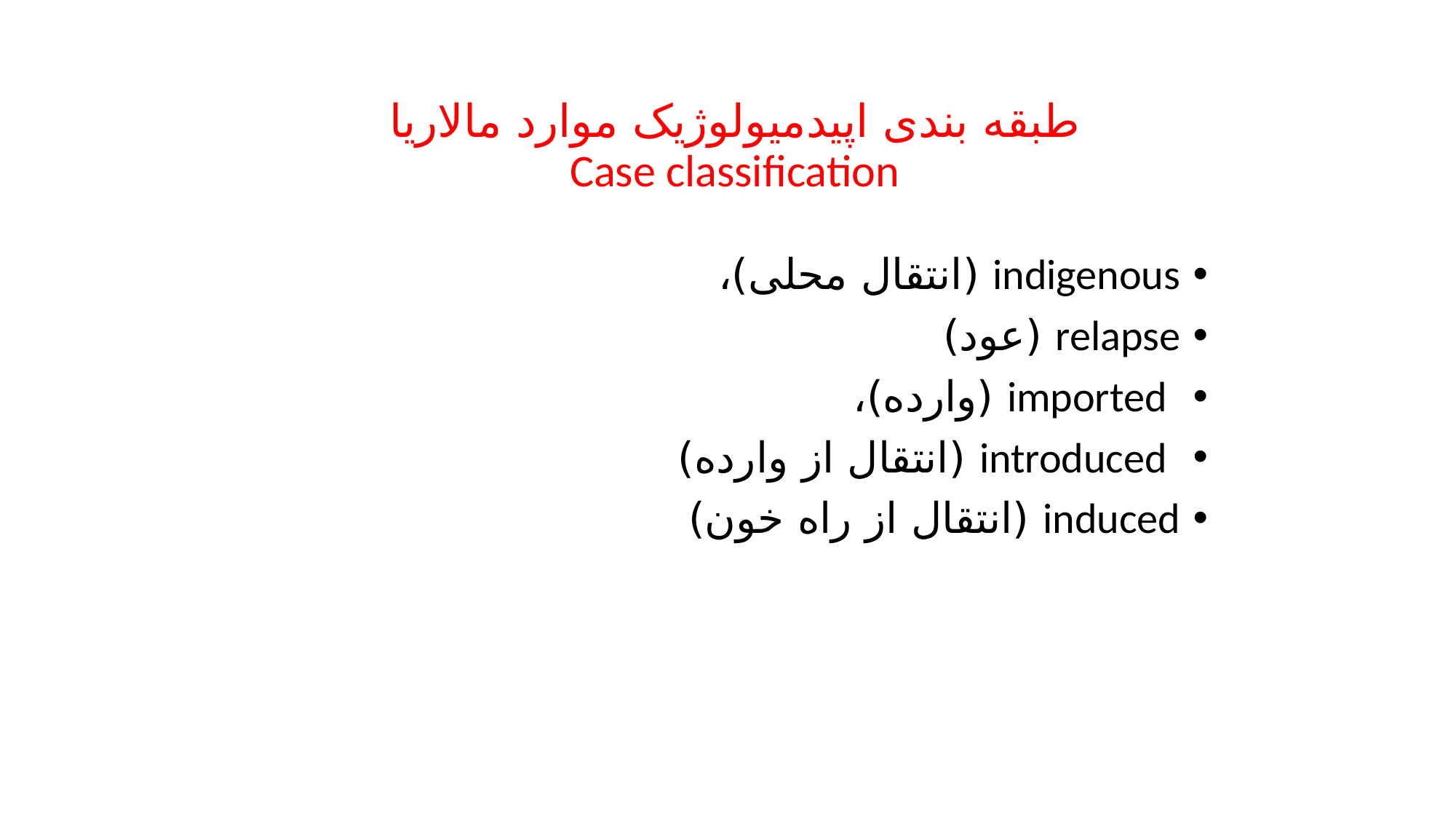

# طبقه بندی اپیدمیولوژیک موارد مالاریا Case classification
indigenous (انتقال محلی)،
relapse (عود)
 imported (وارده)،
 introduced (انتقال از وارده)
induced (انتقال از راه خون)